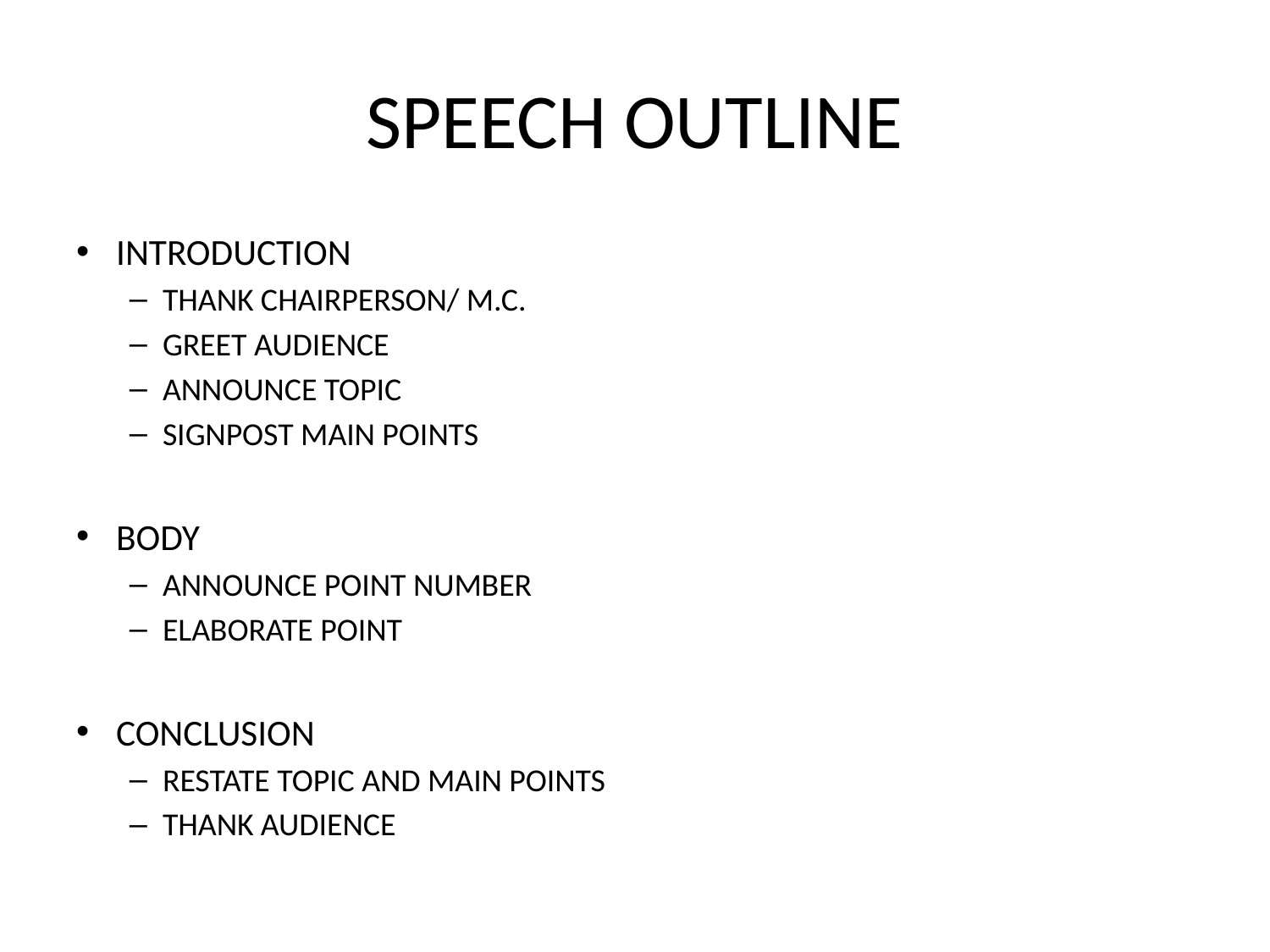

# SPEECH OUTLINE
INTRODUCTION
THANK CHAIRPERSON/ M.C.
GREET AUDIENCE
ANNOUNCE TOPIC
SIGNPOST MAIN POINTS

BODY
ANNOUNCE POINT NUMBER
ELABORATE POINT

CONCLUSION
RESTATE TOPIC AND MAIN POINTS
THANK AUDIENCE